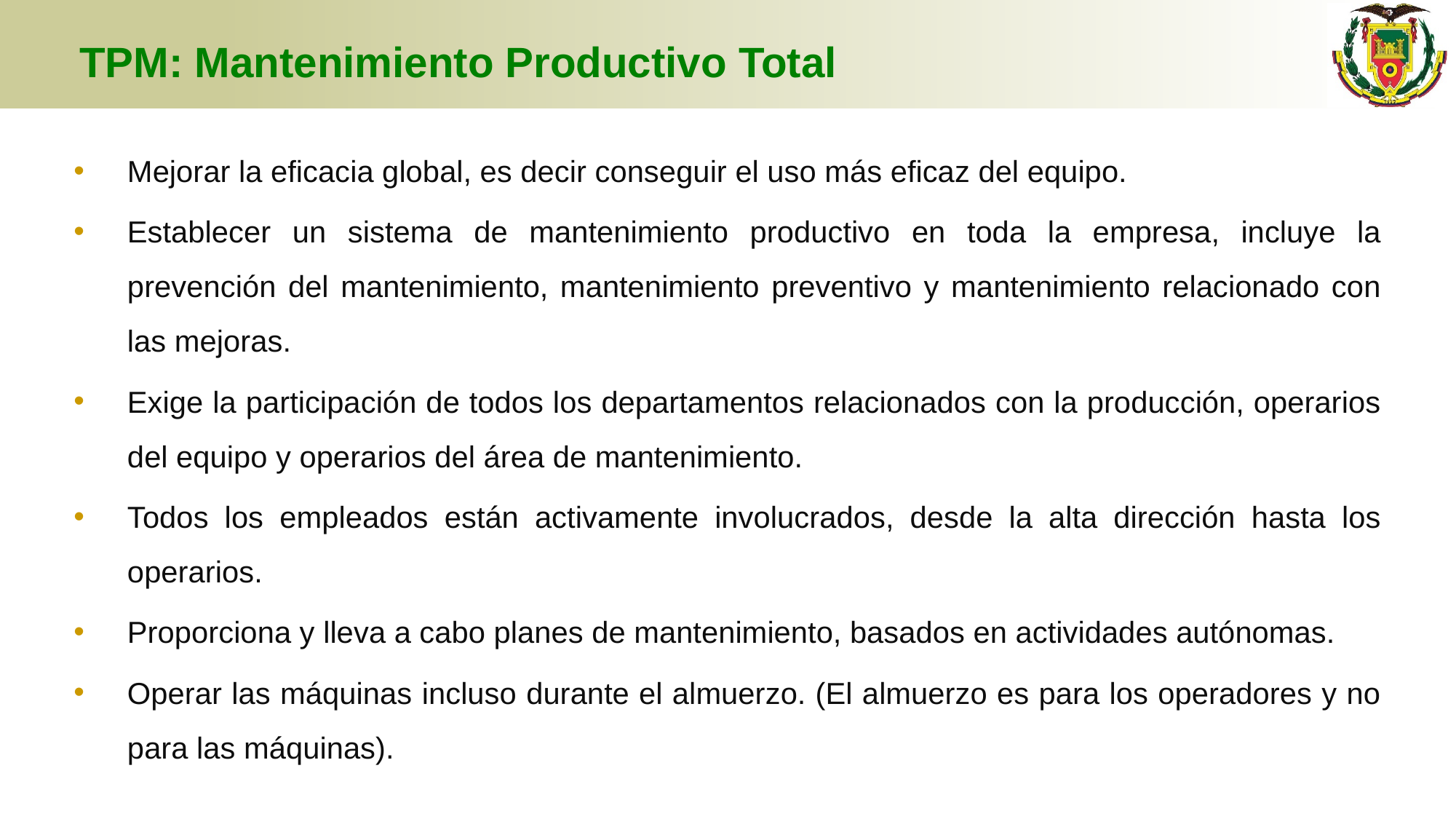

# TPM: Mantenimiento Productivo Total
Mejorar la eficacia global, es decir conseguir el uso más eficaz del equipo.
Establecer un sistema de mantenimiento productivo en toda la empresa, incluye la prevención del mantenimiento, mantenimiento preventivo y mantenimiento relacionado con las mejoras.
Exige la participación de todos los departamentos relacionados con la producción, operarios del equipo y operarios del área de mantenimiento.
Todos los empleados están activamente involucrados, desde la alta dirección hasta los operarios.
Proporciona y lleva a cabo planes de mantenimiento, basados en actividades autónomas.
Operar las máquinas incluso durante el almuerzo. (El almuerzo es para los operadores y no para las máquinas).